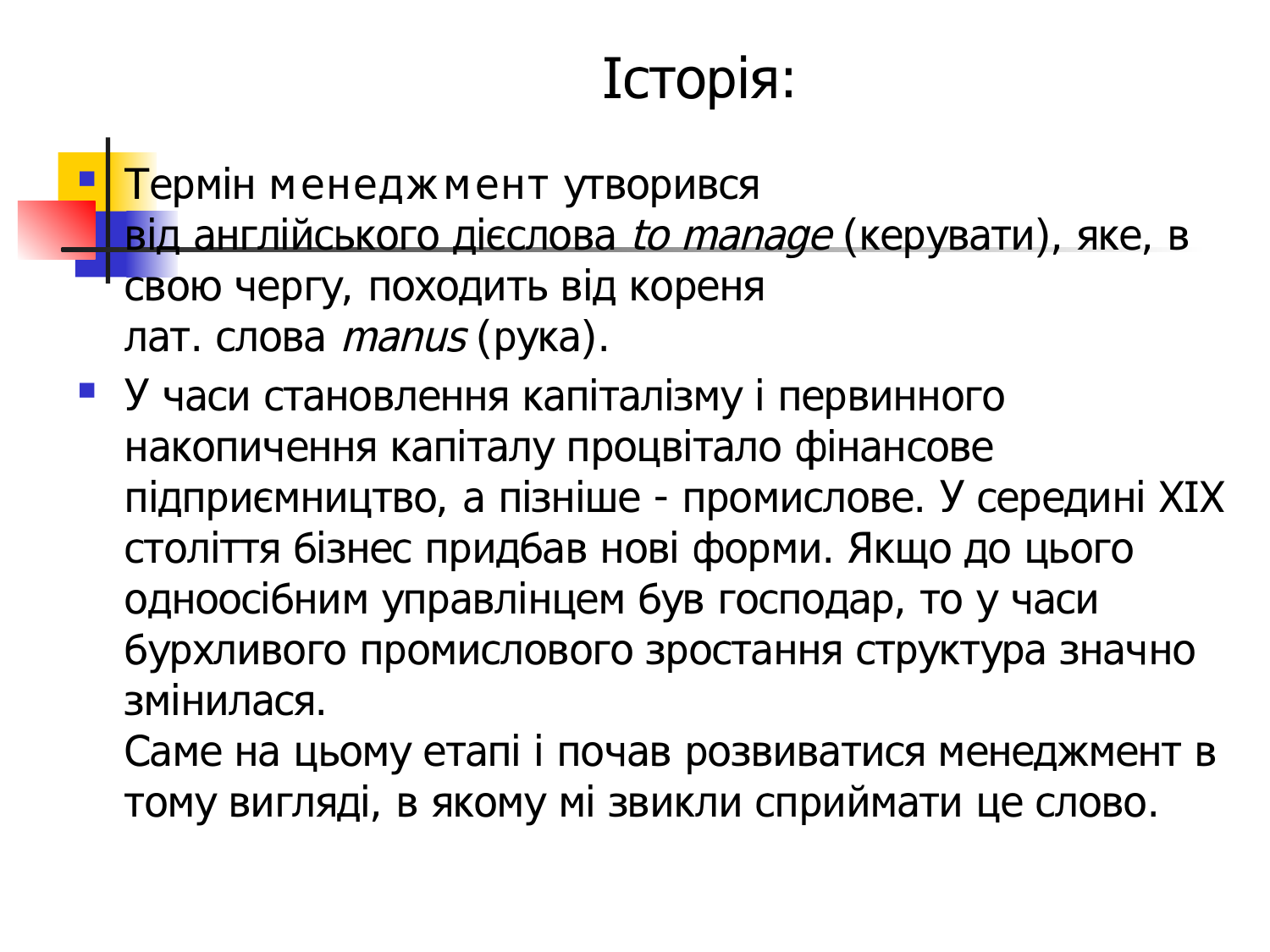

# Історія:
Термін менеджмент утворився від англійського дієслова to manage (керувати), яке, в свою чергу, походить від кореня лат. слова manus (рука).
У часи становлення капіталізму і первинного накопичення капіталу процвітало фінансове підприємництво, а пізніше - промислове. У середині ХIХ століття бізнес придбав нові форми. Якщо до цього одноосібним управлінцем був господар, то у часи бурхливого промислового зростання структура значно змінилася.
Саме на цьому етапі і почав розвиватися менеджмент в тому вигляді, в якому мі звикли сприймати це слово.